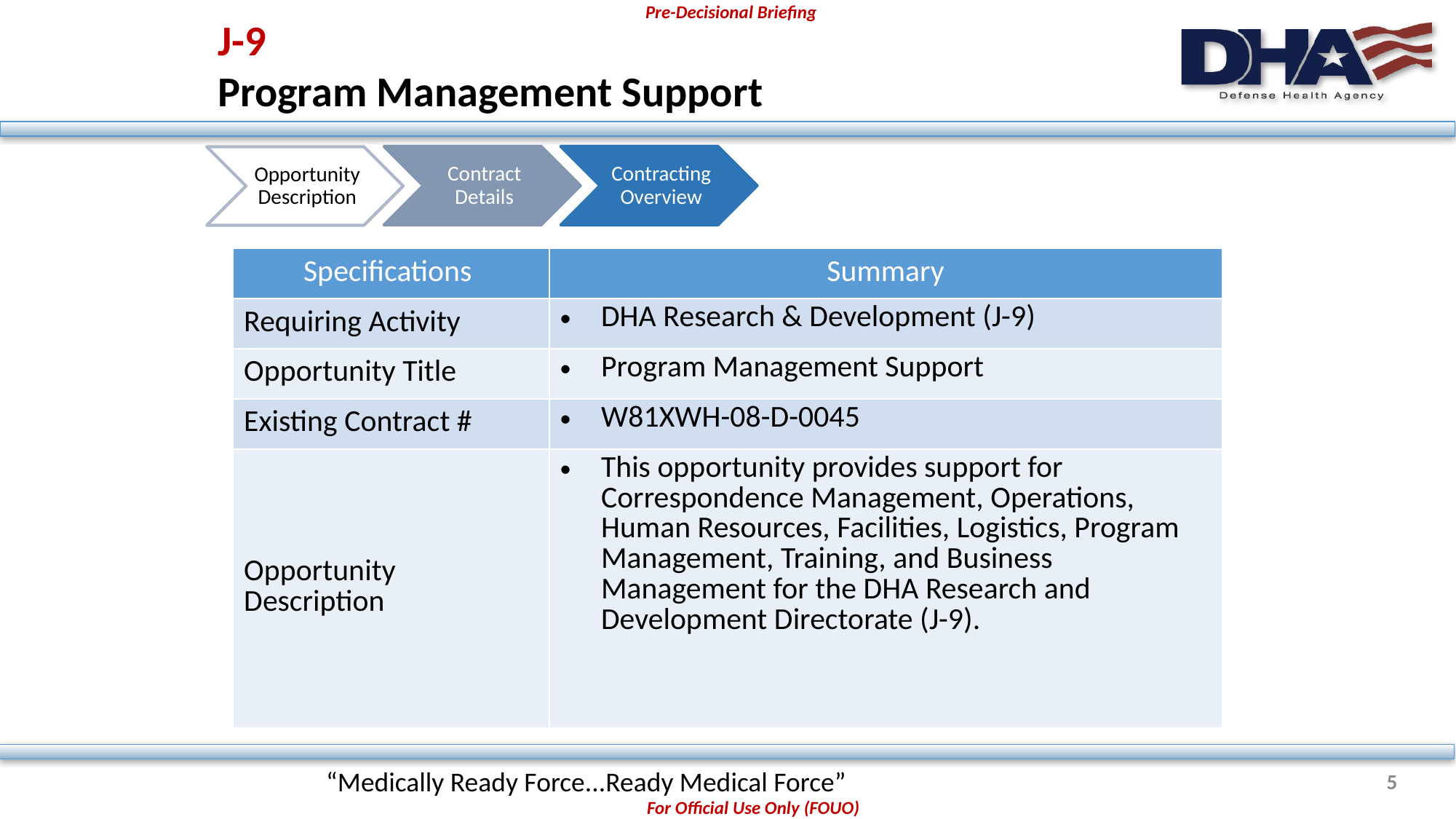

# J-9 Program Management Support
Contract Details
Contracting Overview
Opportunity Description
| Specifications | Summary |
| --- | --- |
| Requiring Activity | DHA Research & Development (J-9) |
| Opportunity Title | Program Management Support |
| Existing Contract # | W81XWH-08-D-0045 |
| Opportunity Description | This opportunity provides support for Correspondence Management, Operations, Human Resources, Facilities, Logistics, Program Management, Training, and Business Management for the DHA Research and Development Directorate (J-9). |
“Medically Ready Force...Ready Medical Force”
5